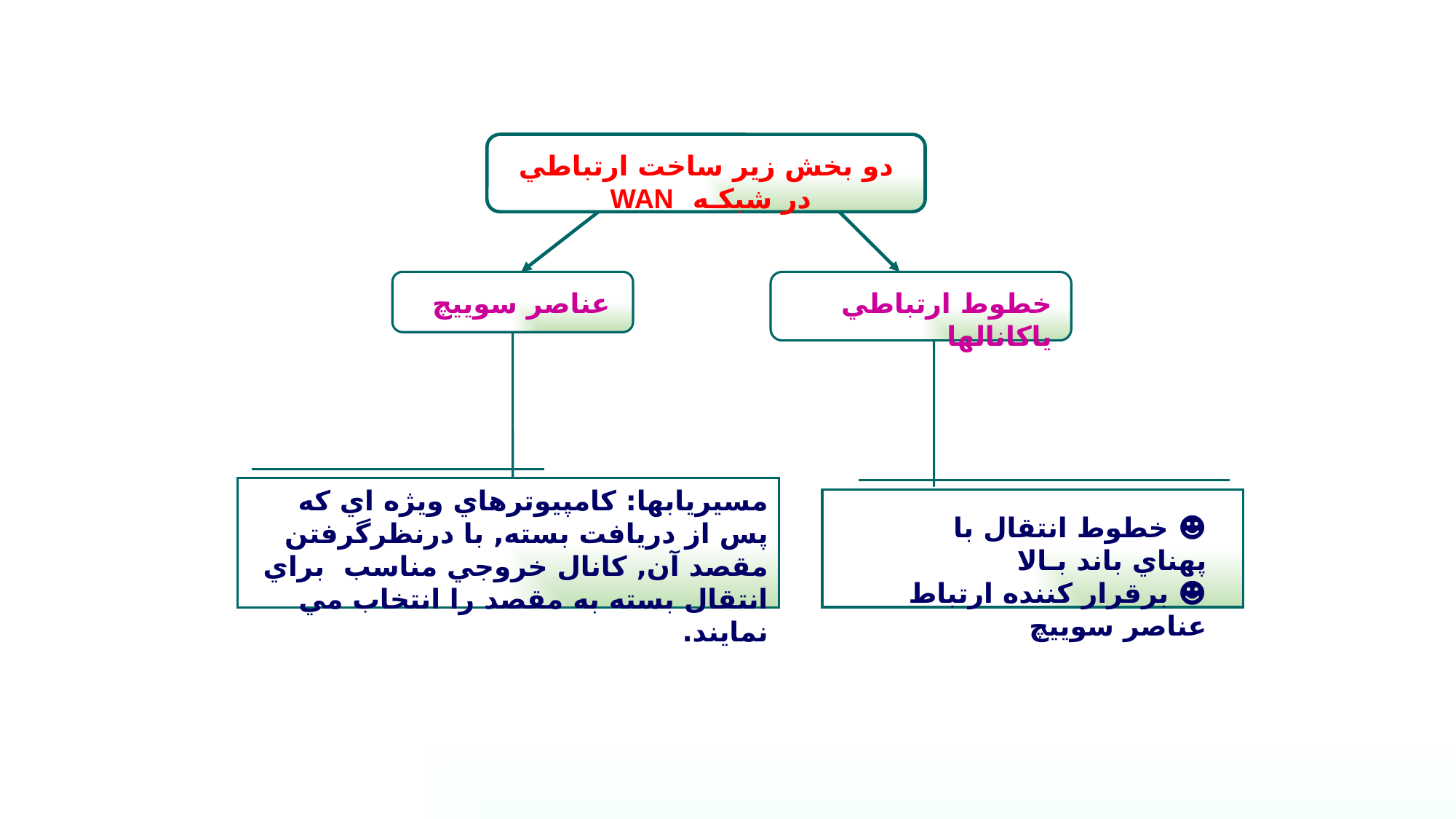

دو بخش زير ساخت ارتباطي در شبكـه‌  WAN

عناصر سوييچ
خطوط ارتباطي ياكانالها

مسيريابها: کامپيوترهاي ويژه اي که پس از دريافت بسته, با درنظرگرفتن مقصد آن, کانال خروجي مناسب  براي انتقال بسته به مقصد را انتخاب مي نمايند.

☻ خطوط انتقال با پهناي باند بـالا
☻ برقرار کننده ارتباط عناصر سوييچ